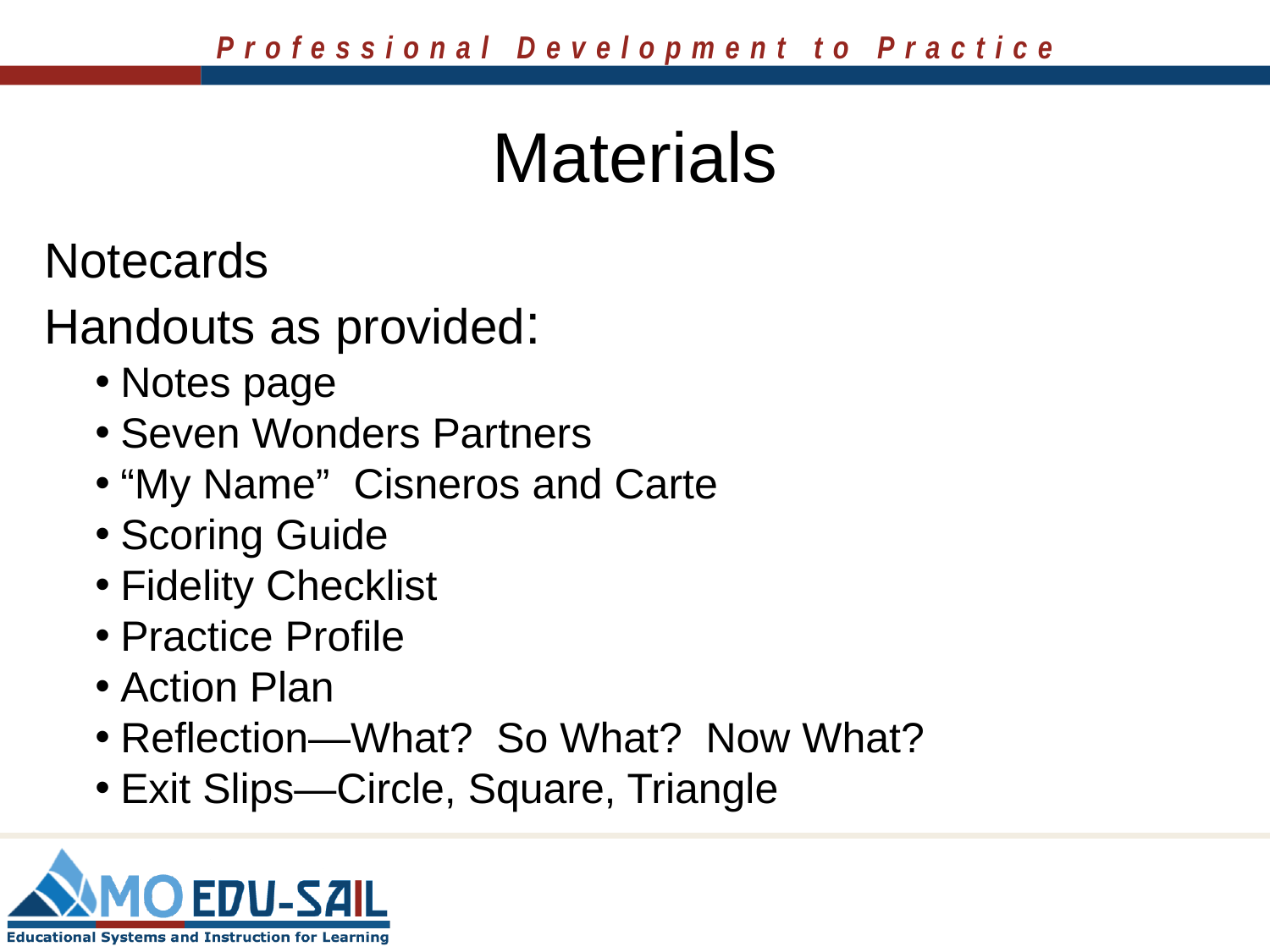

Materials
Notecards
Handouts as provided:
Notes page
Seven Wonders Partners
“My Name”  Cisneros and Carte
Scoring Guide
Fidelity Checklist
Practice Profile
Action Plan
Reflection—What?  So What?  Now What?
Exit Slips—Circle, Square, Triangle